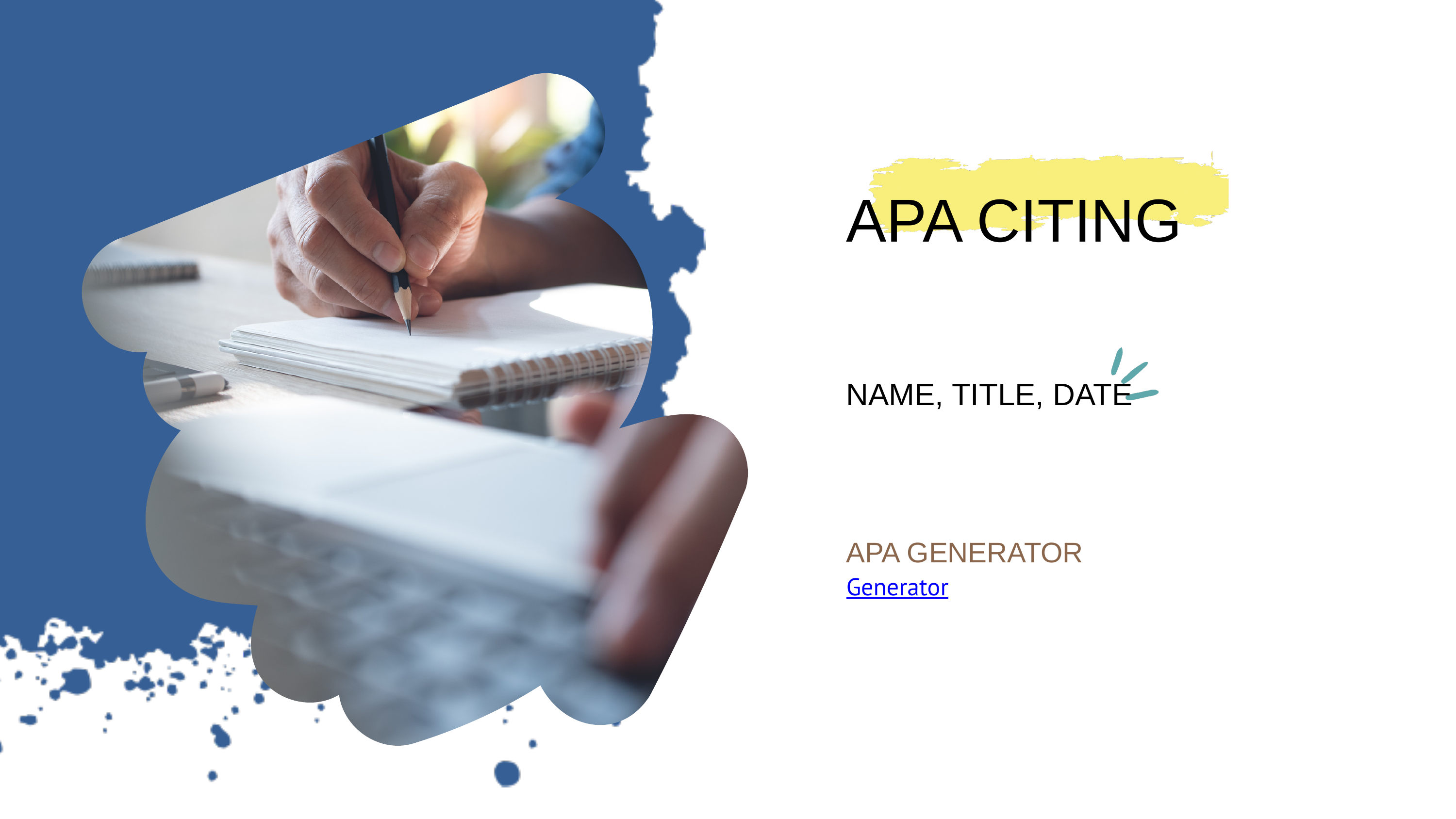

APA CITING

NAME, TITLE, DATE
APA GENERATOR
Generator